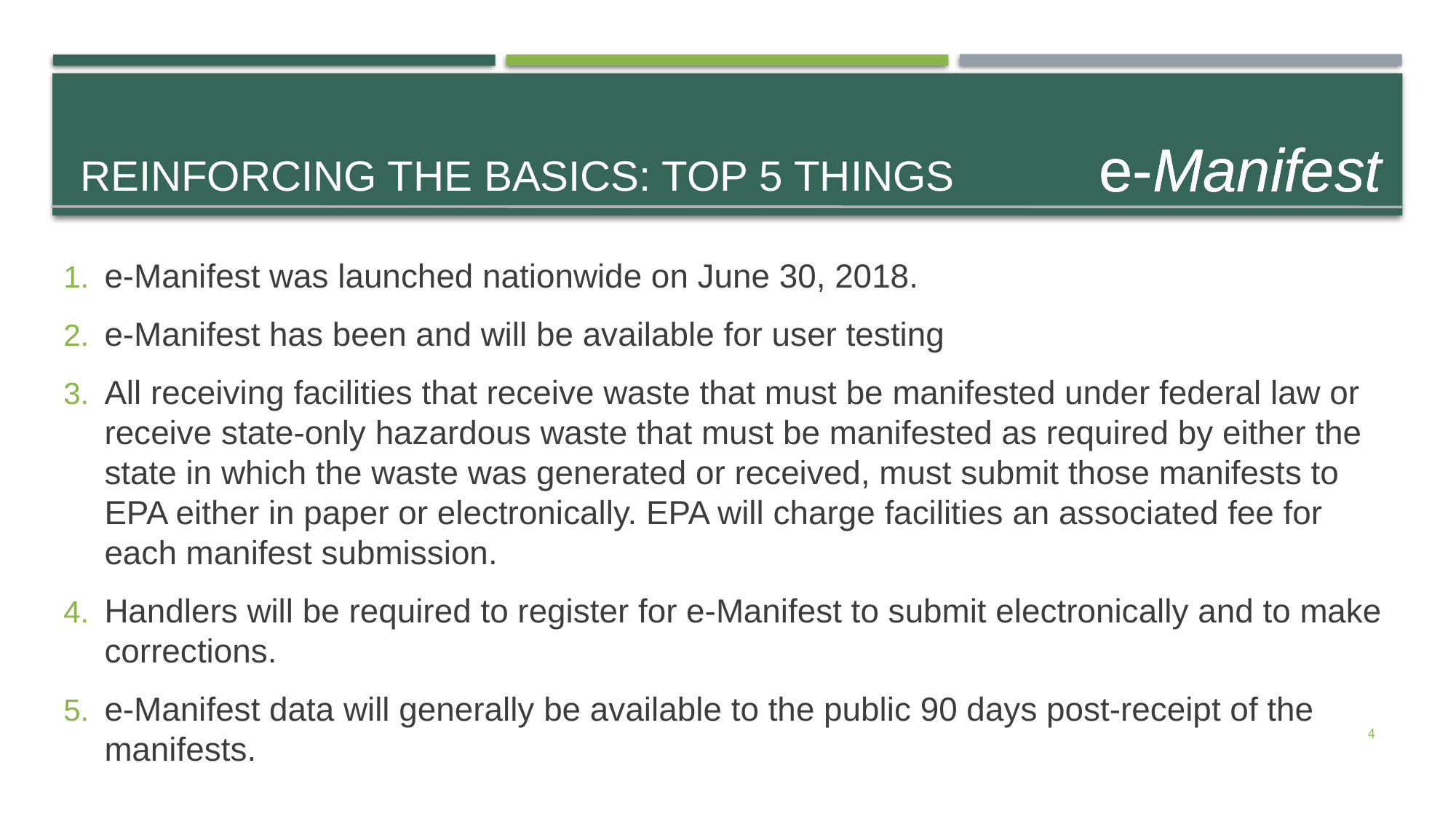

e-Manifest
# Reinforcing the basics: Top 5 Things
e-Manifest was launched nationwide on June 30, 2018.
e-Manifest has been and will be available for user testing
All receiving facilities that receive waste that must be manifested under federal law or receive state-only hazardous waste that must be manifested as required by either the state in which the waste was generated or received, must submit those manifests to EPA either in paper or electronically. EPA will charge facilities an associated fee for each manifest submission.
Handlers will be required to register for e-Manifest to submit electronically and to make corrections.
e-Manifest data will generally be available to the public 90 days post-receipt of the manifests.
4